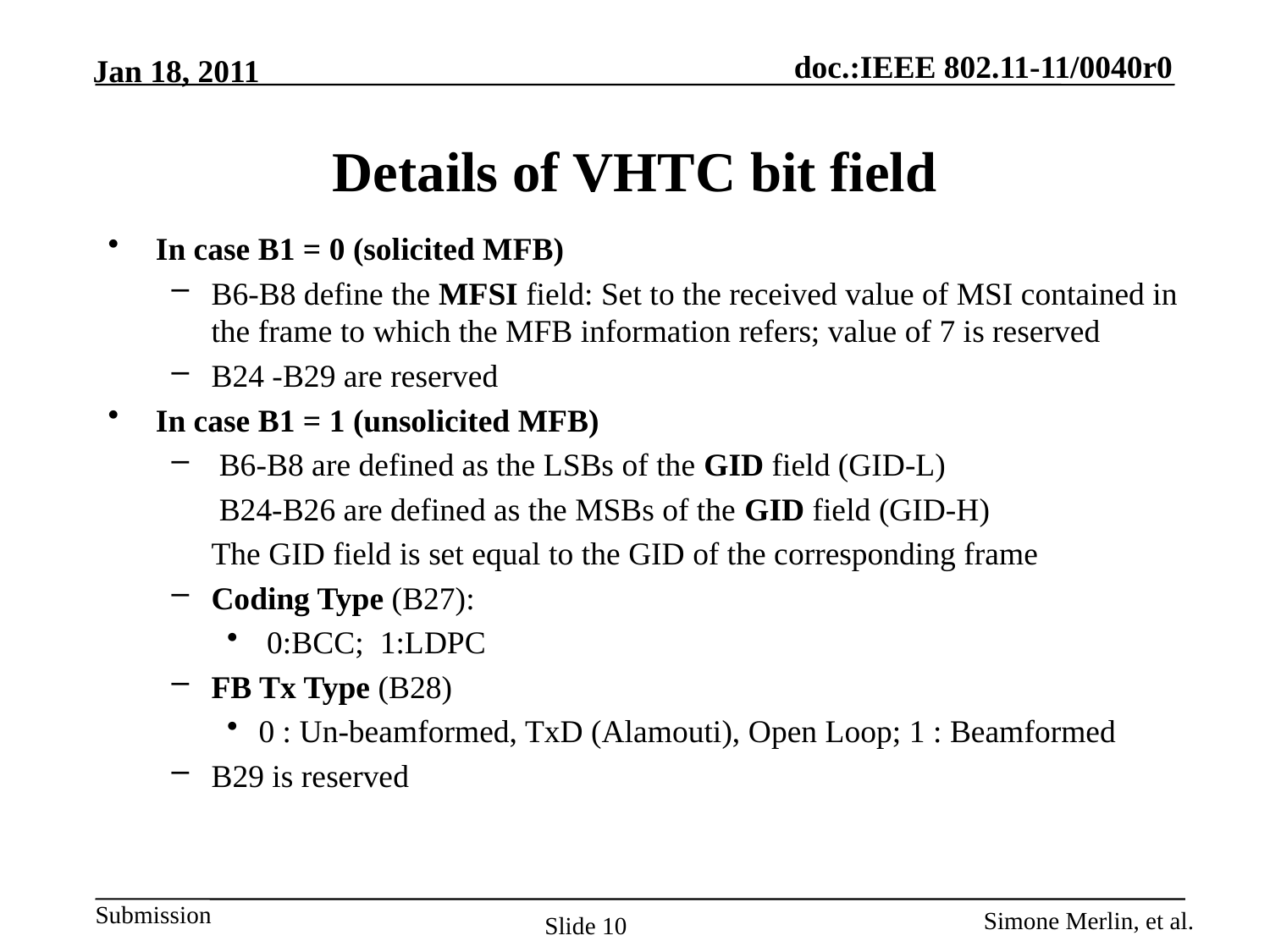

# Details of VHTC bit field
In case B1 = 0 (solicited MFB)
B6-B8 define the MFSI field: Set to the received value of MSI contained in the frame to which the MFB information refers; value of 7 is reserved
B24 -B29 are reserved
In case B1 = 1 (unsolicited MFB)
 B6-B8 are defined as the LSBs of the GID field (GID-L)
	 B24-B26 are defined as the MSBs of the GID field (GID-H)
	The GID field is set equal to the GID of the corresponding frame
Coding Type (B27):
 0:BCC;  1:LDPC
FB Tx Type (B28)
0 : Un-beamformed, TxD (Alamouti), Open Loop; 1 : Beamformed
B29 is reserved